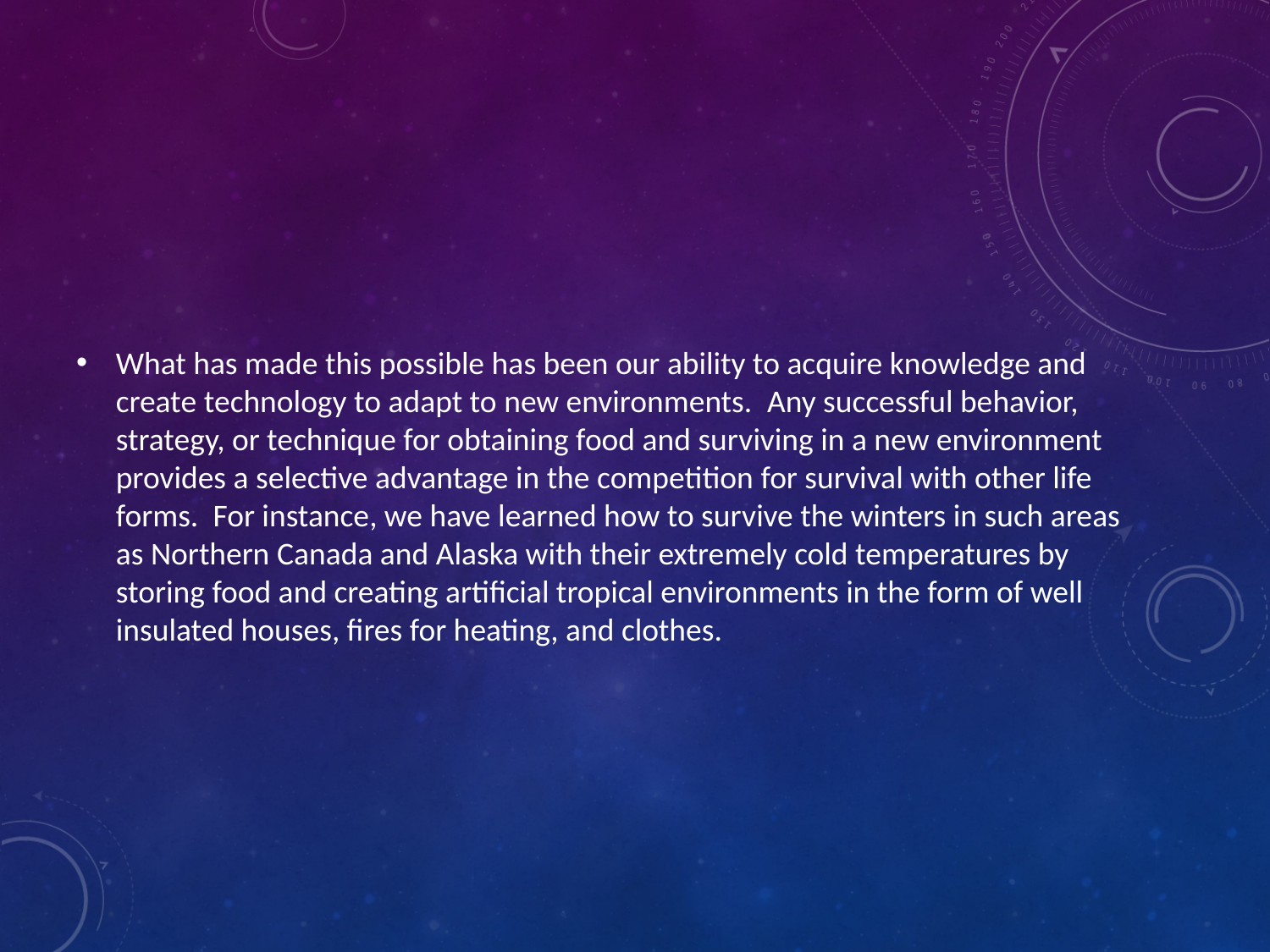

#
What has made this possible has been our ability to acquire knowledge and create technology to adapt to new environments.  Any successful behavior, strategy, or technique for obtaining food and surviving in a new environment provides a selective advantage in the competition for survival with other life forms.  For instance, we have learned how to survive the winters in such areas as Northern Canada and Alaska with their extremely cold temperatures by storing food and creating artificial tropical environments in the form of well insulated houses, fires for heating, and clothes.